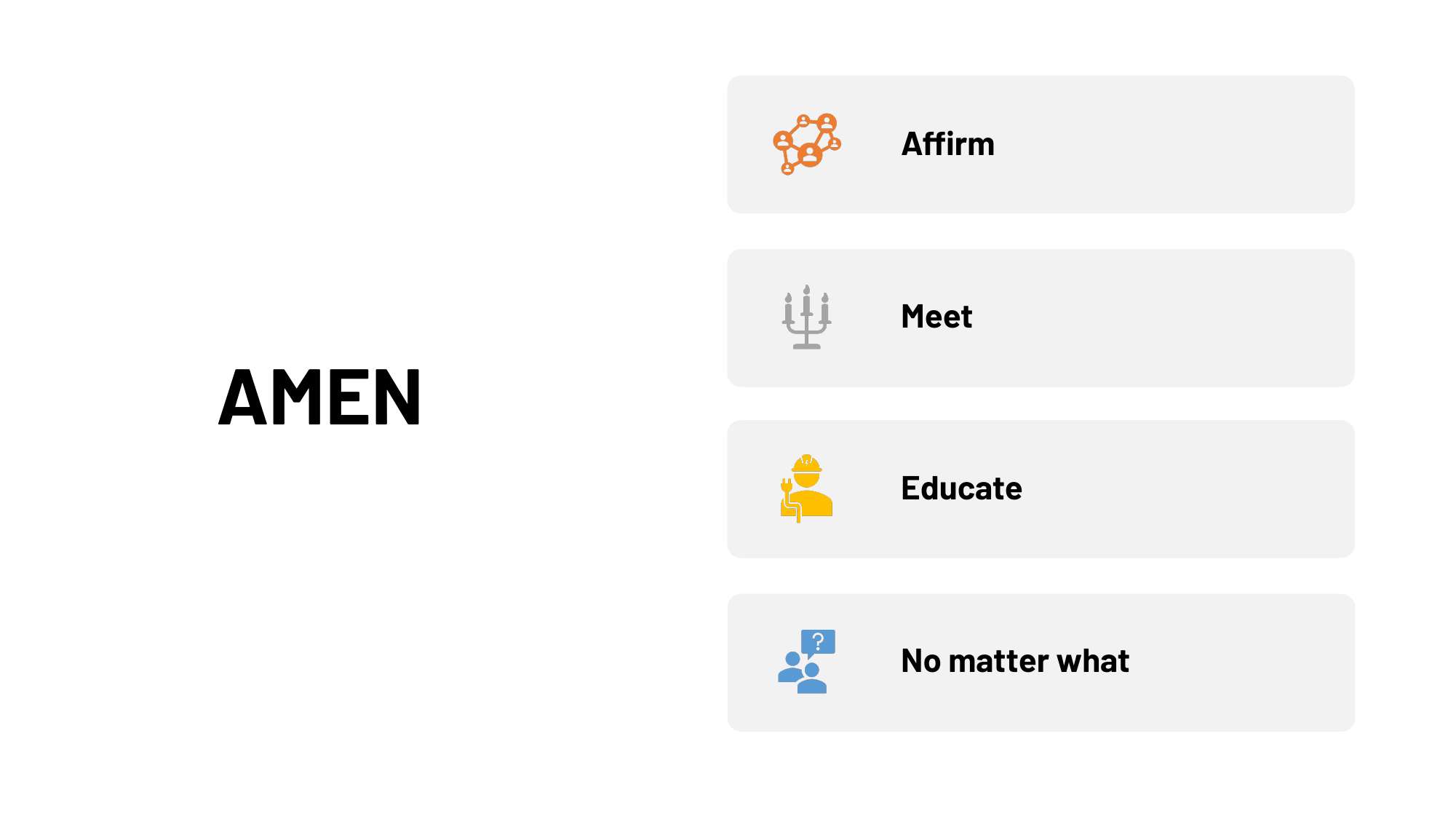

# AMEN
Affirm

Meet

Educate

No matter what